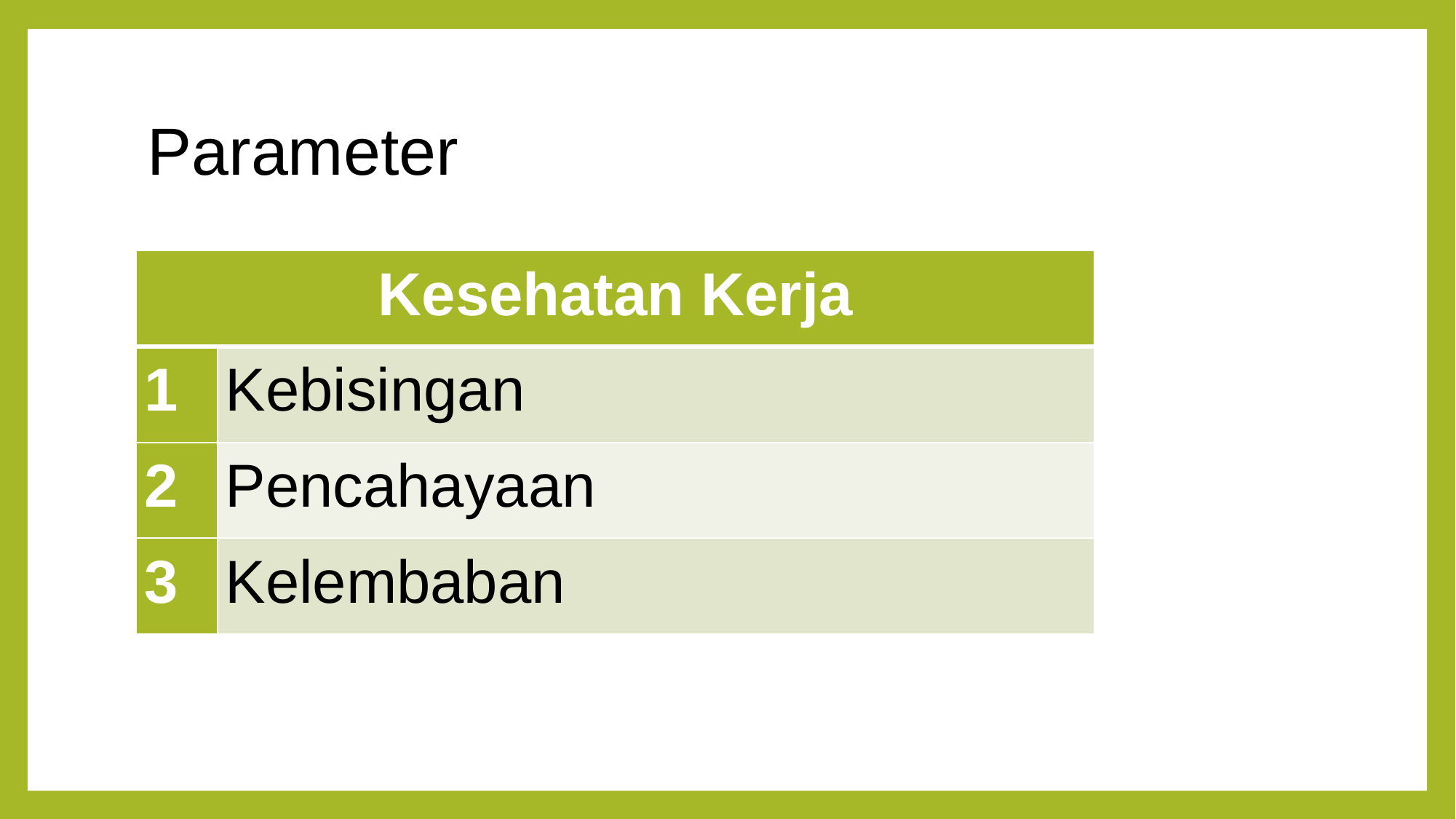

# Parameter
| Kesehatan Kerja |  |
| --- | --- |
| 1 | Kebisingan |
| 2 | Pencahayaan |
| 3 | Kelembaban |